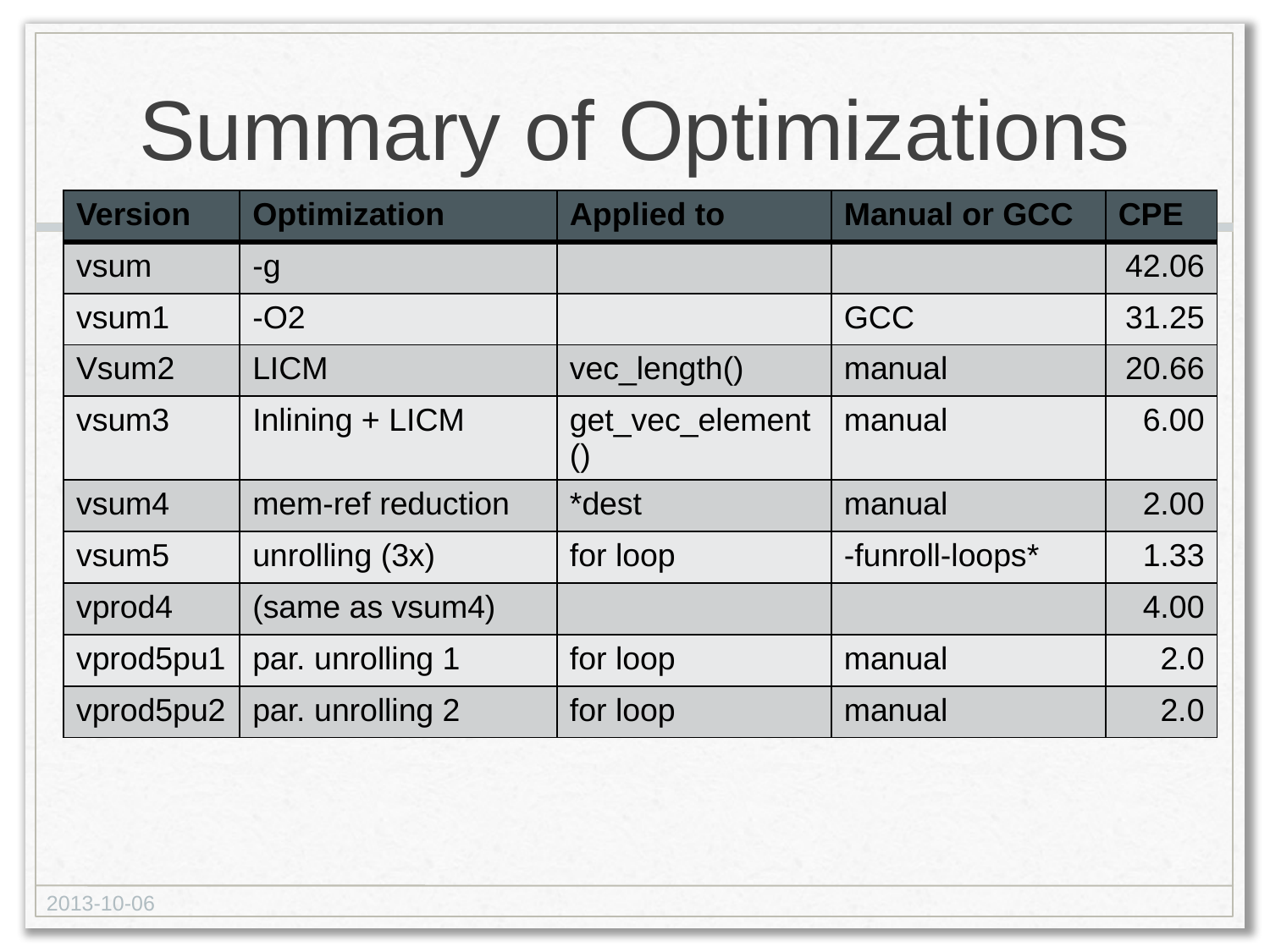

# Summary of Optimizations
| Version | Optimization | Applied to | Manual or GCC | CPE |
| --- | --- | --- | --- | --- |
| vsum | -g |  |  | 42.06 |
| vsum1 | -O2 |  | GCC | 31.25 |
| Vsum2 | LICM | vec\_length() | manual | 20.66 |
| vsum3 | Inlining + LICM | get\_vec\_element() | manual | 6.00 |
| vsum4 | mem-ref reduction | \*dest | manual | 2.00 |
| vsum5 | unrolling (3x) | for loop | -funroll-loops\* | 1.33 |
| vprod4 | (same as vsum4) |  |  | 4.00 |
| vprod5pu1 | par. unrolling 1 | for loop | manual | 2.0 |
| vprod5pu2 | par. unrolling 2 | for loop | manual | 2.0 |
39
2013-10-06
Ding Yuan, ECE454